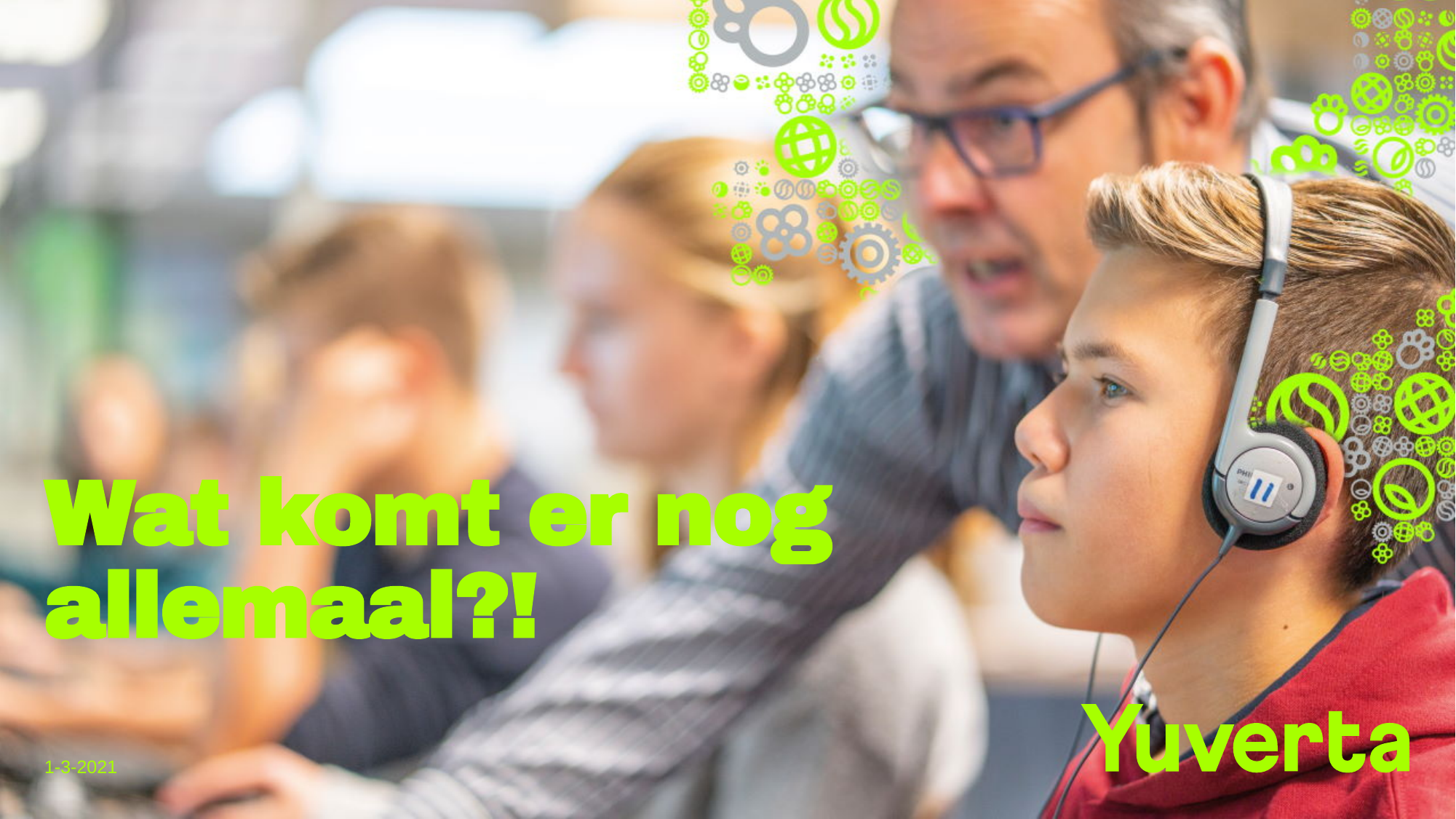

# Wat komt er nog allemaal?!
1-3-2021
5